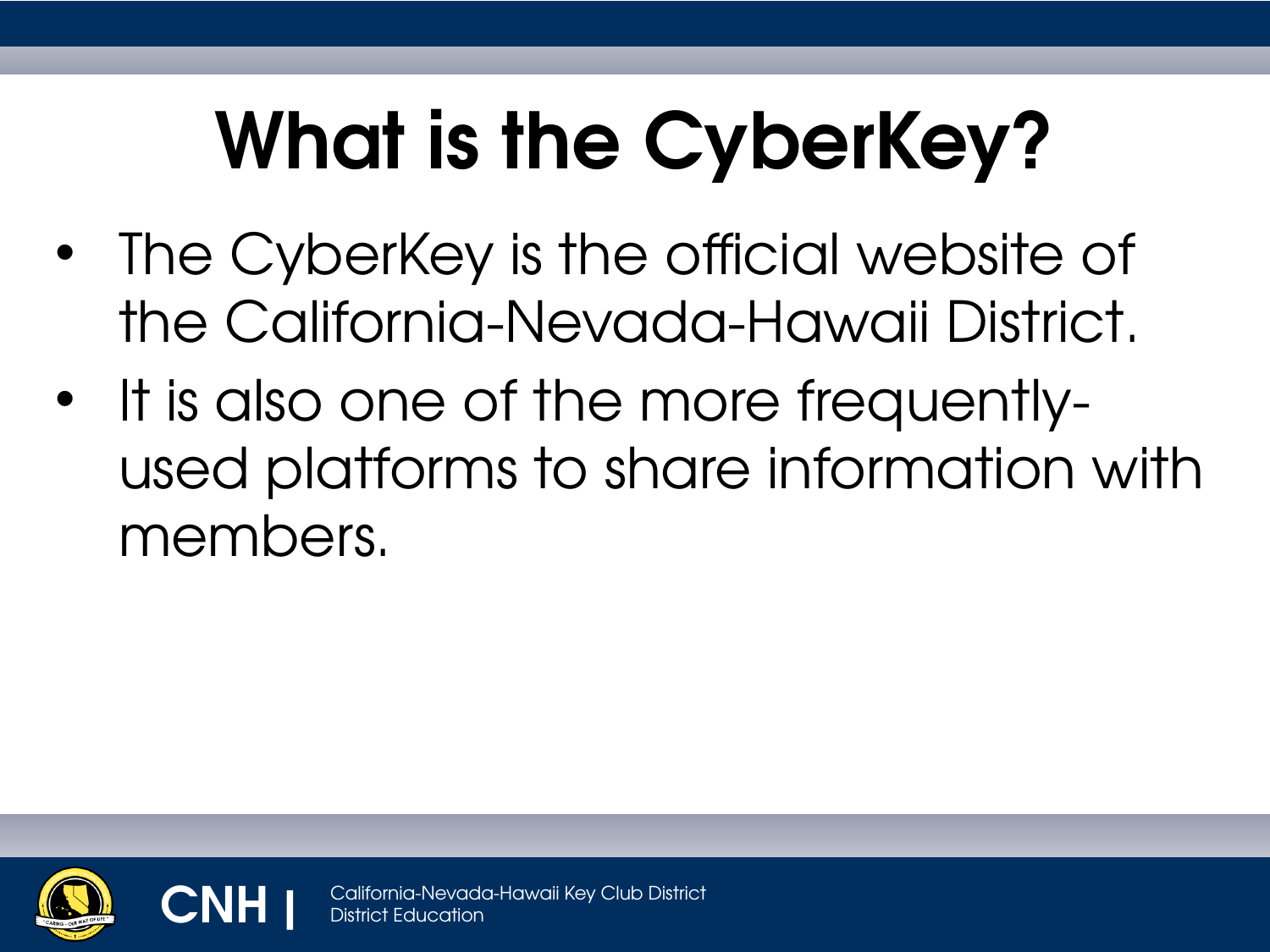

# What is the CyberKey?
The CyberKey is the official website of the California-Nevada-Hawaii District.
It is also one of the more frequently-used platforms to share information with members.